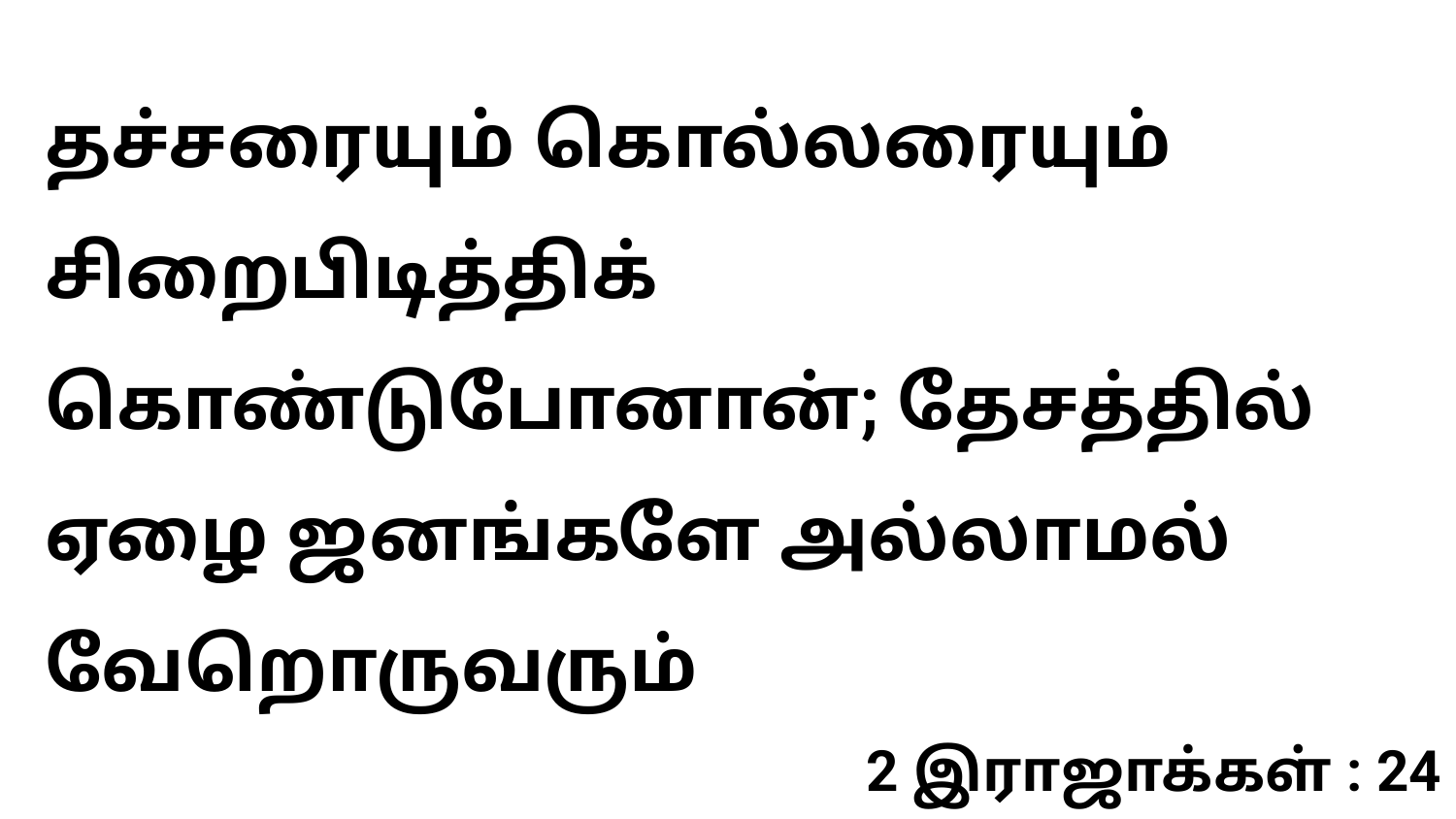

தச்சரையும் கொல்லரையும் சிறைபிடித்திக் கொண்டுபோனான்; தேசத்தில் ஏழை ஜனங்களே அல்லாமல் வேறொருவரும்
2 இராஜாக்கள் : 24